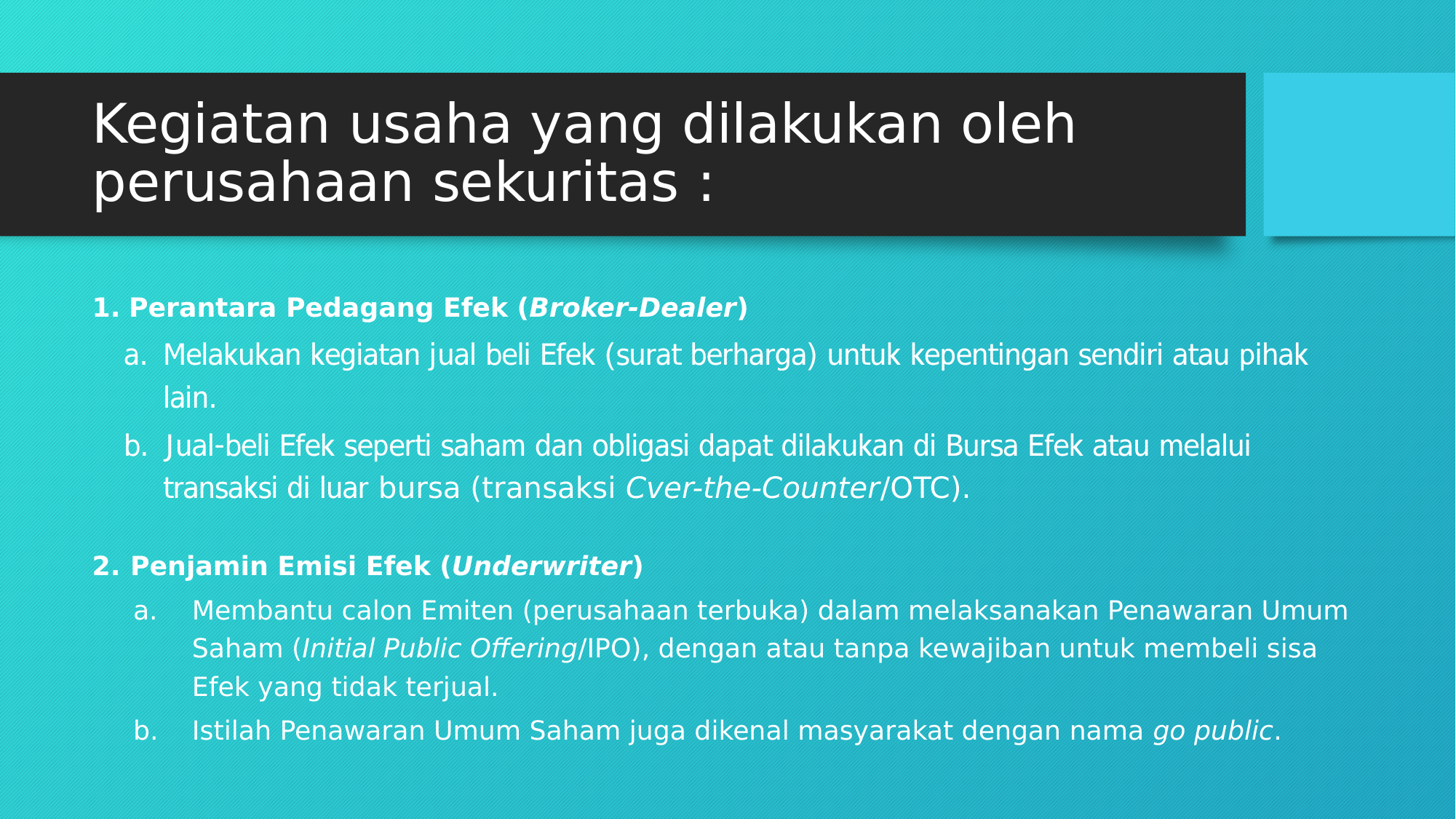

# Kegiatan usaha yang dilakukan oleh perusahaan sekuritas :
1. Perantara Pedagang Efek (Broker-Dealer)
Melakukan kegiatan jual beli Efek (surat berharga) untuk kepentingan sendiri atau pihak lain.
Jual-beli Efek seperti saham dan obligasi dapat dilakukan di Bursa Efek atau melalui transaksi di luar bursa (transaksi Cver-the-Counter/OTC).

Penjamin Emisi Efek (Underwriter)
Membantu calon Emiten (perusahaan terbuka) dalam melaksanakan Penawaran Umum Saham (Initial Public Offering/IPO), dengan atau tanpa kewajiban untuk membeli sisa Efek yang tidak terjual.
Istilah Penawaran Umum Saham juga dikenal masyarakat dengan nama go public.